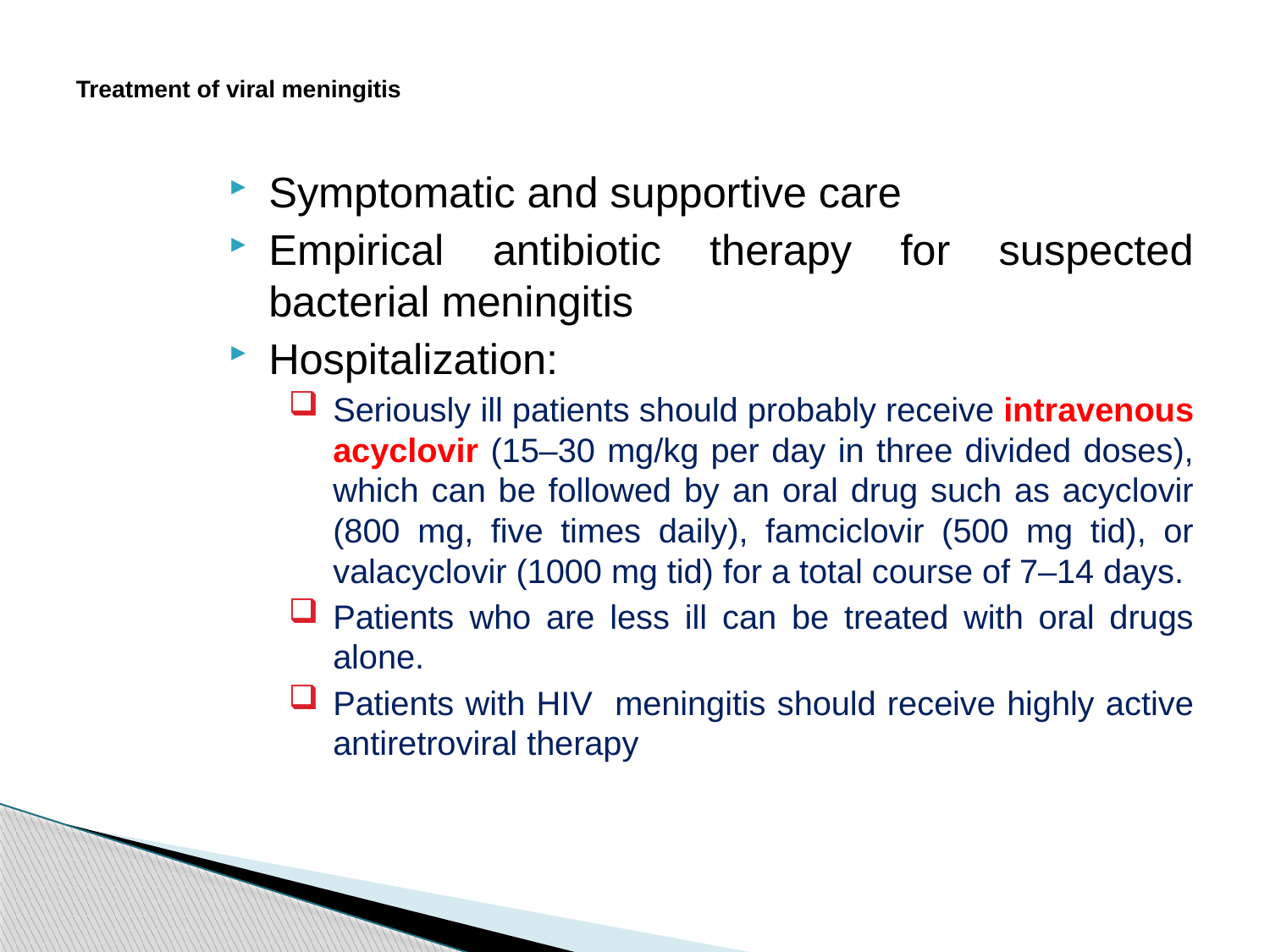

# Treatment of viral meningitis
Symptomatic and supportive care
Empirical antibiotic therapy for suspected bacterial meningitis
Hospitalization:
Seriously ill patients should probably receive intravenous acyclovir (15–30 mg/kg per day in three divided doses), which can be followed by an oral drug such as acyclovir (800 mg, five times daily), famciclovir (500 mg tid), or valacyclovir (1000 mg tid) for a total course of 7–14 days.
Patients who are less ill can be treated with oral drugs alone.
Patients with HIV  meningitis should receive highly active antiretroviral therapy